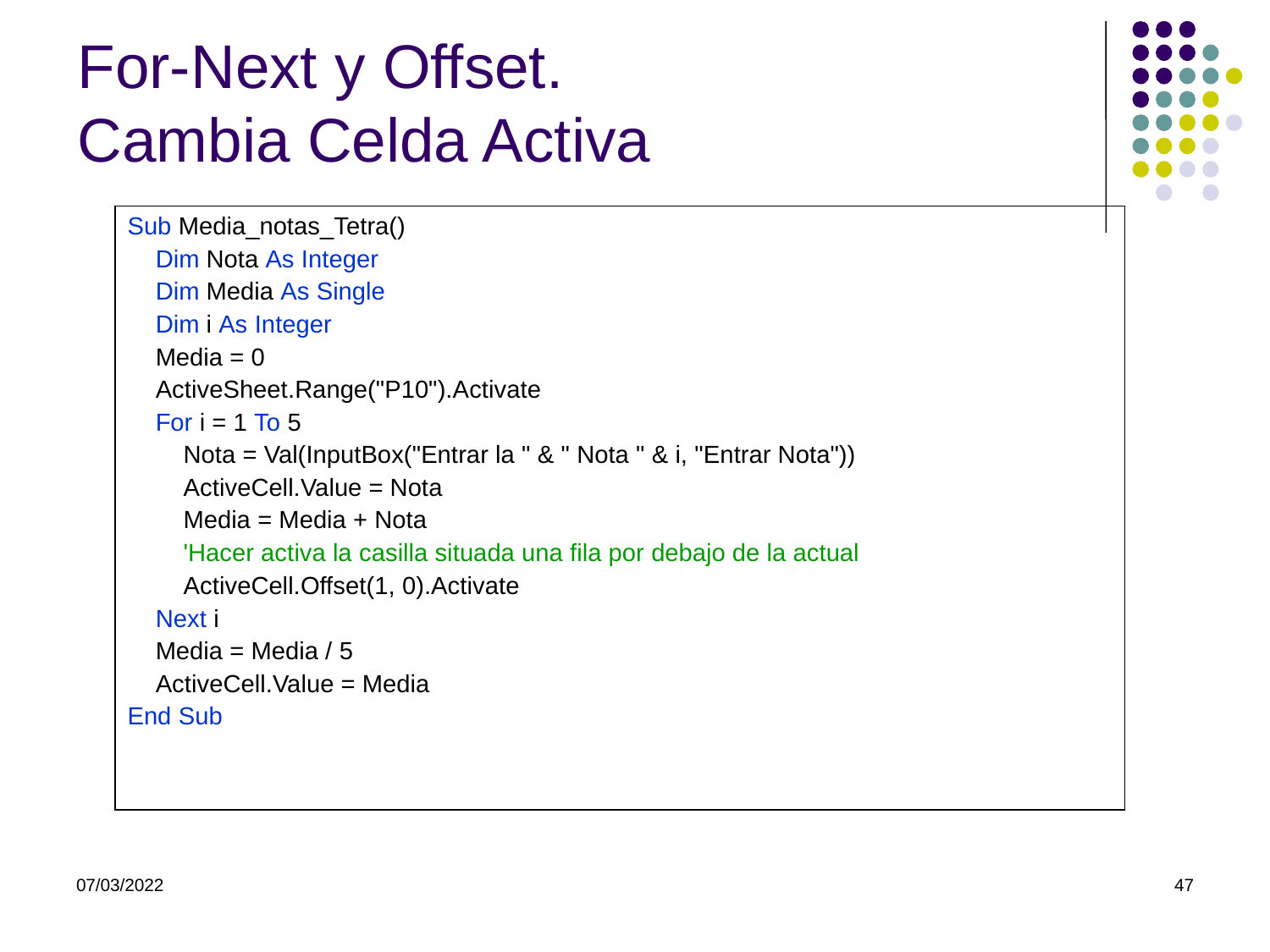

# For-Next y Offset. Cambia Celda Activa
| Sub Media\_notas\_Tetra() Dim Nota As Integer Dim Media As Single Dim i As Integer Media = 0 ActiveSheet.Range("P10").Activate For i = 1 To 5 Nota = Val(InputBox("Entrar la " & " Nota " & i, "Entrar Nota")) ActiveCell.Value = Nota Media = Media + Nota 'Hacer activa la casilla situada una fila por debajo de la actual ActiveCell.Offset(1, 0).Activate Next i Media = Media / 5 ActiveCell.Value = Media End Sub |
| --- |
07/03/2022
47